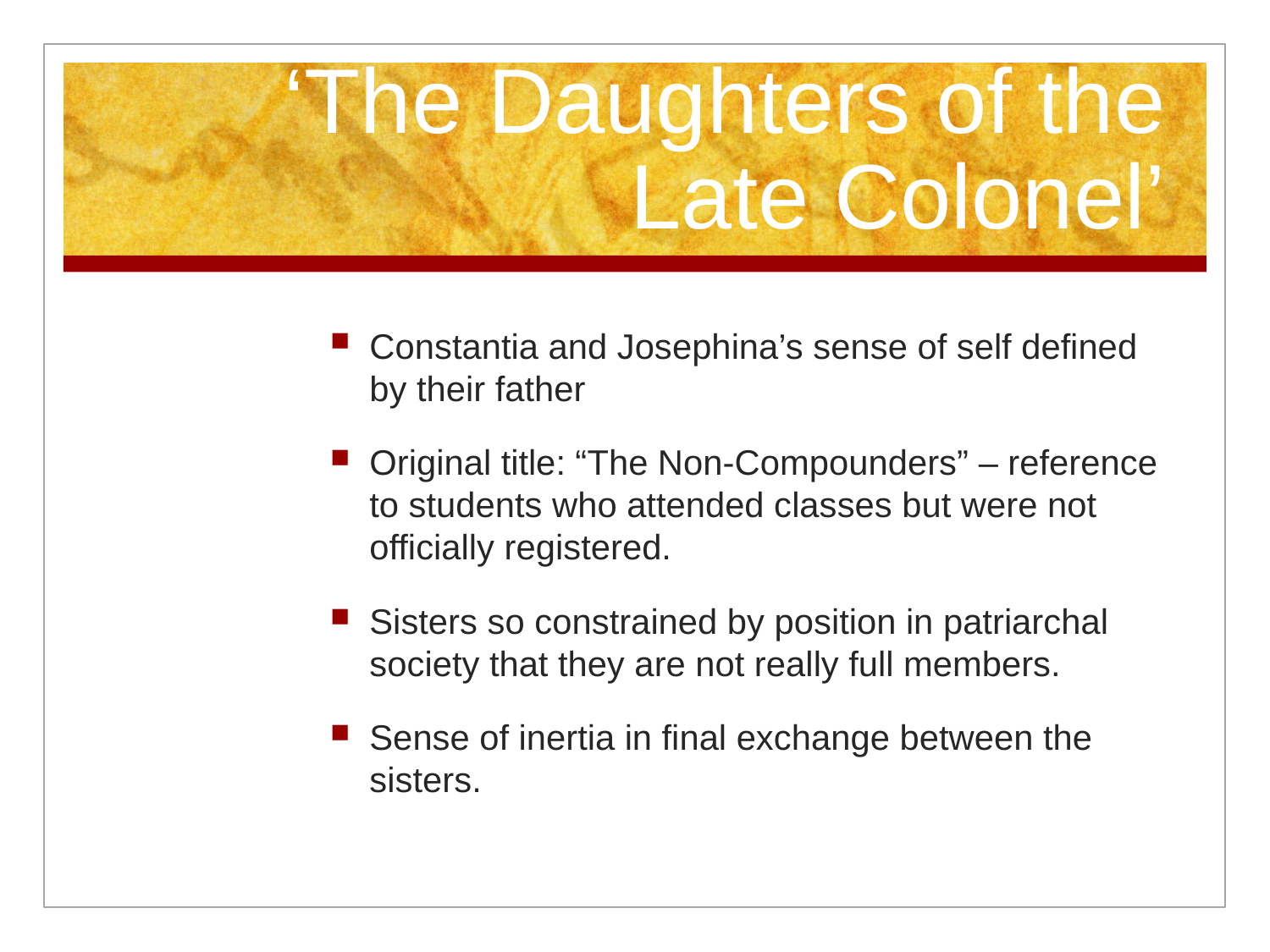

# ‘The Daughters of the Late Colonel’
Constantia and Josephina’s sense of self defined by their father
Original title: “The Non-Compounders” – reference to students who attended classes but were not officially registered.
Sisters so constrained by position in patriarchal society that they are not really full members.
Sense of inertia in final exchange between the sisters.